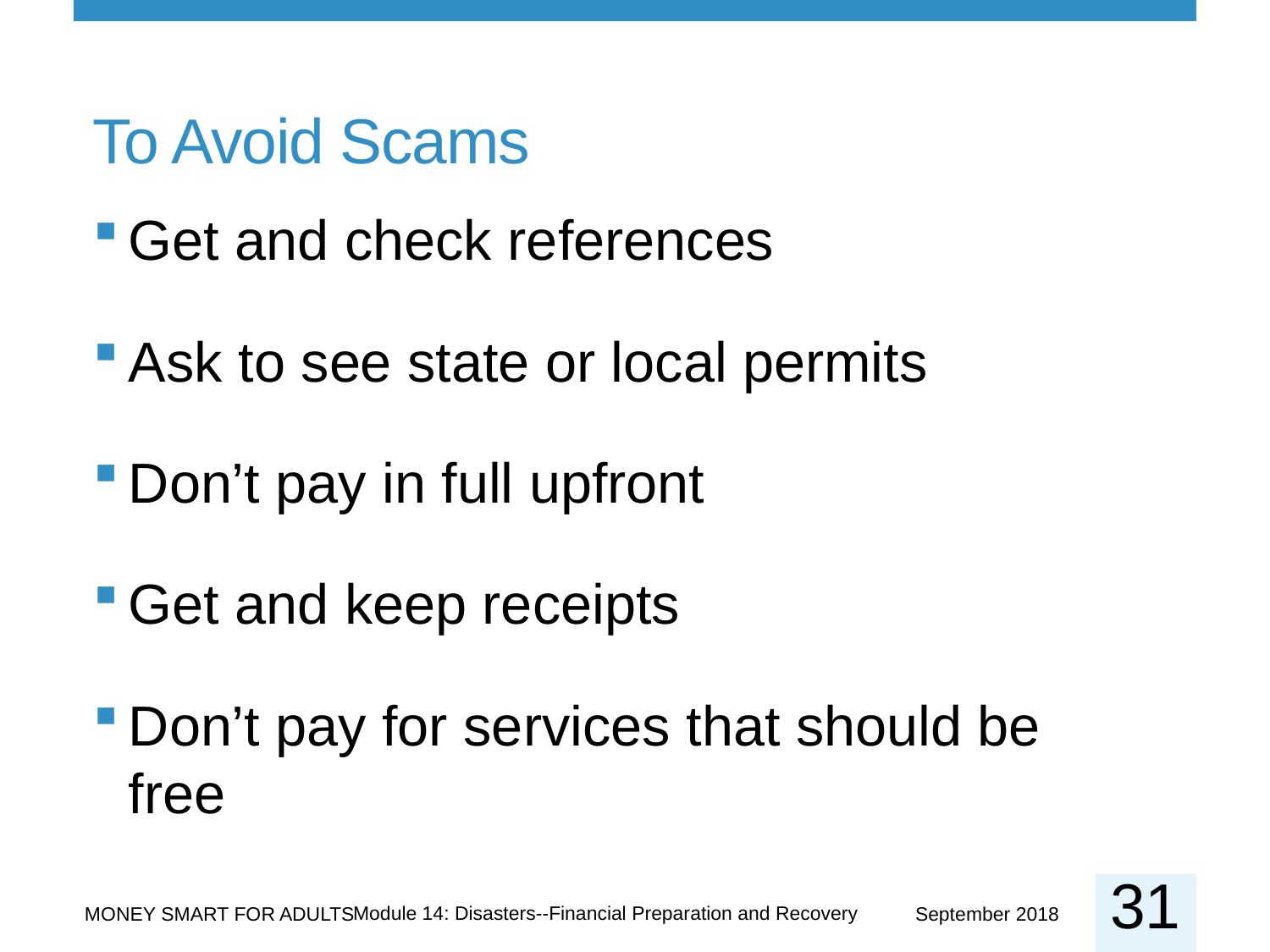

# To Avoid Scams
Get and check references
Ask to see state or local permits
Don’t pay in full upfront
Get and keep receipts
Don’t pay for services that should be free
31